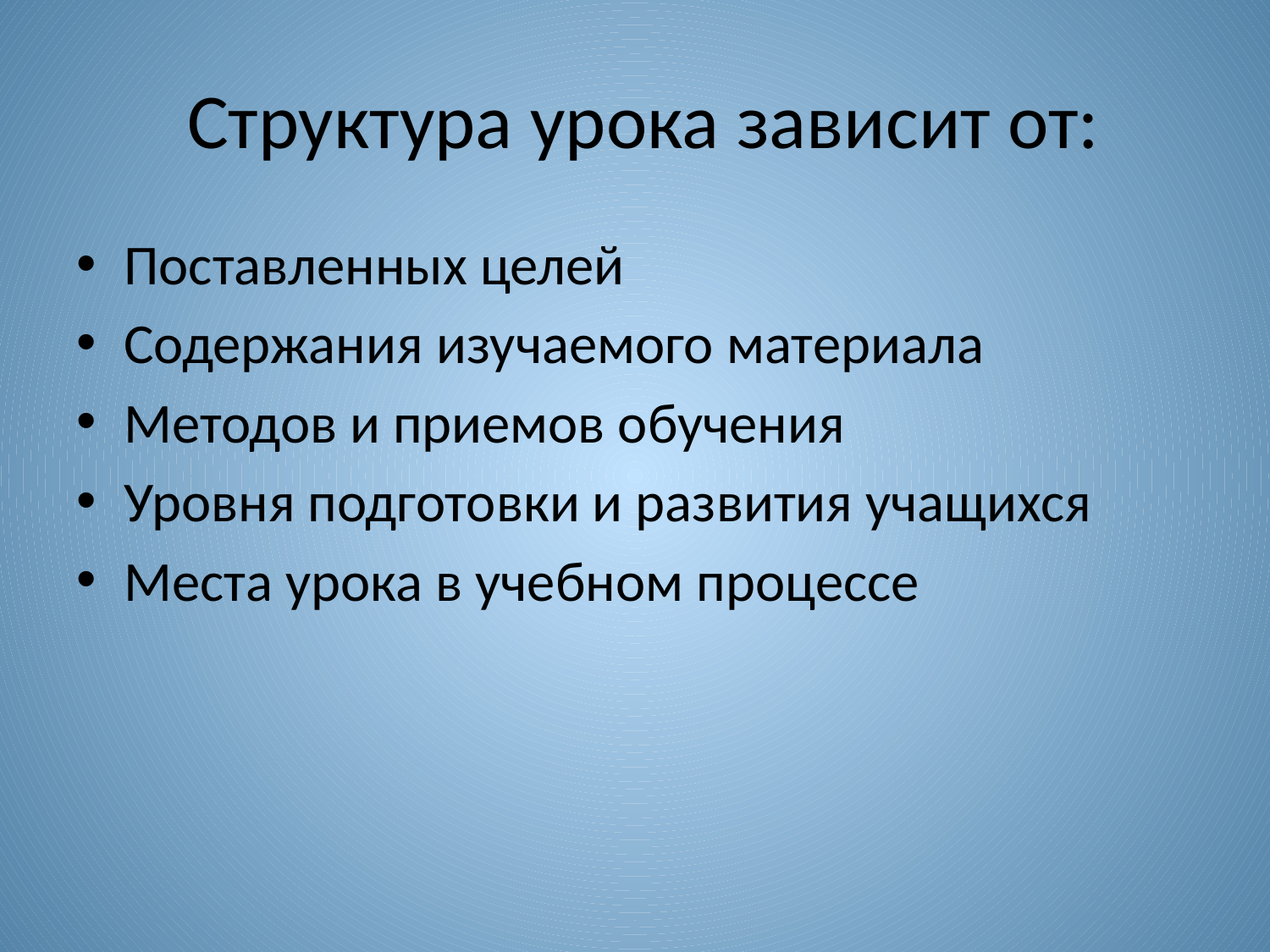

# Структура урока зависит от:
Поставленных целей
Содержания изучаемого материала
Методов и приемов обучения
Уровня подготовки и развития учащихся
Места урока в учебном процессе